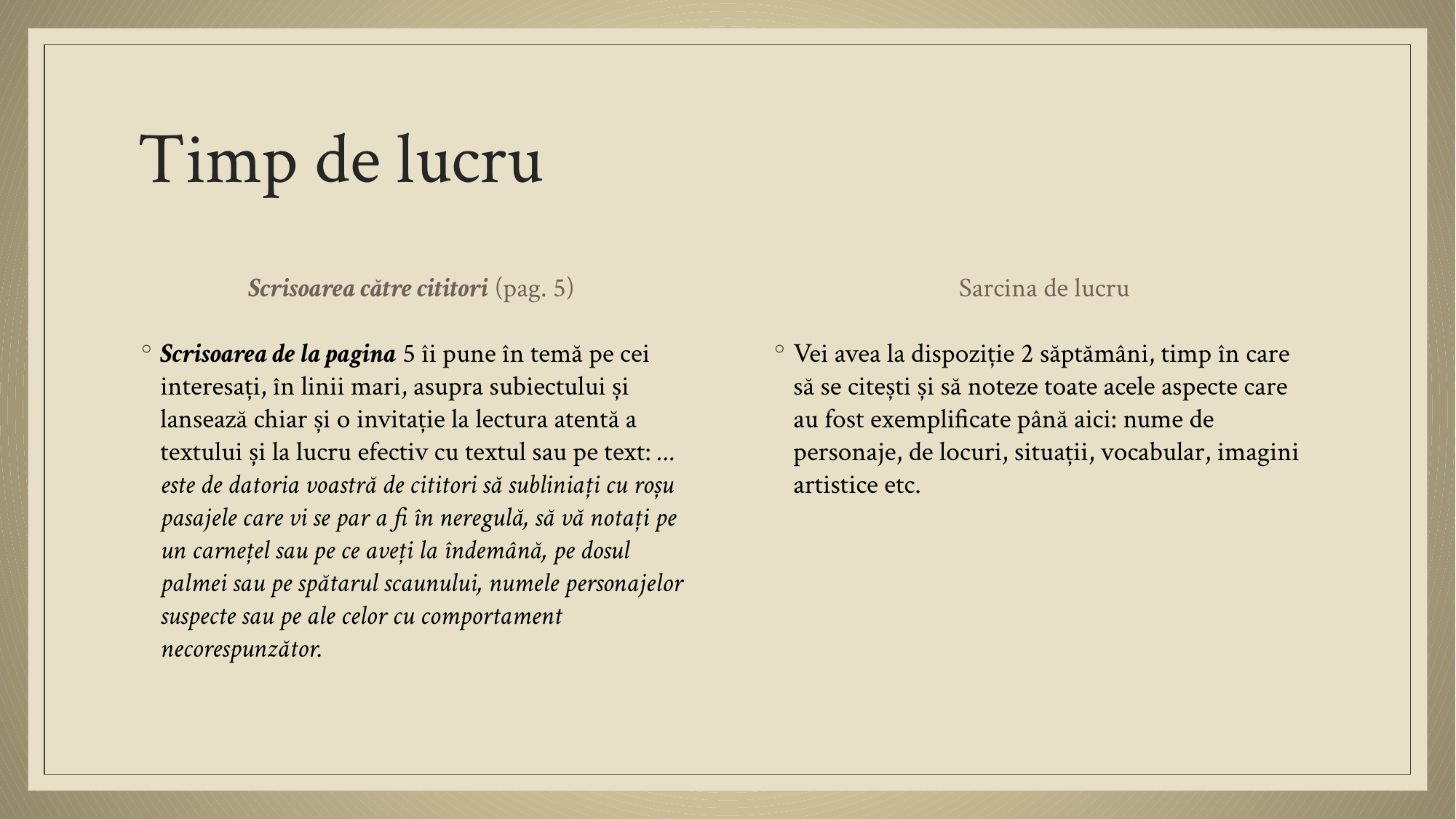

# Timp de lucru
Scrisoarea către cititori (pag. 5)
Sarcina de lucru
Scrisoarea de la pagina 5 îi pune în temă pe cei interesați, în linii mari, asupra subiectului și lansează chiar și o invitație la lectura atentă a textului și la lucru efectiv cu textul sau pe text: …este de datoria voastră de cititori să subliniați cu roșu pasajele care vi se par a fi în neregulă, să vă notați pe un carnețel sau pe ce aveți la îndemână, pe dosul palmei sau pe spătarul scaunului, numele personajelor suspecte sau pe ale celor cu comportament necorespunzător.

Vei avea la dispoziție 2 săptămâni, timp în care să se citești și să noteze toate acele aspecte care au fost exemplificate până aici: nume de personaje, de locuri, situații, vocabular, imagini artistice etc.